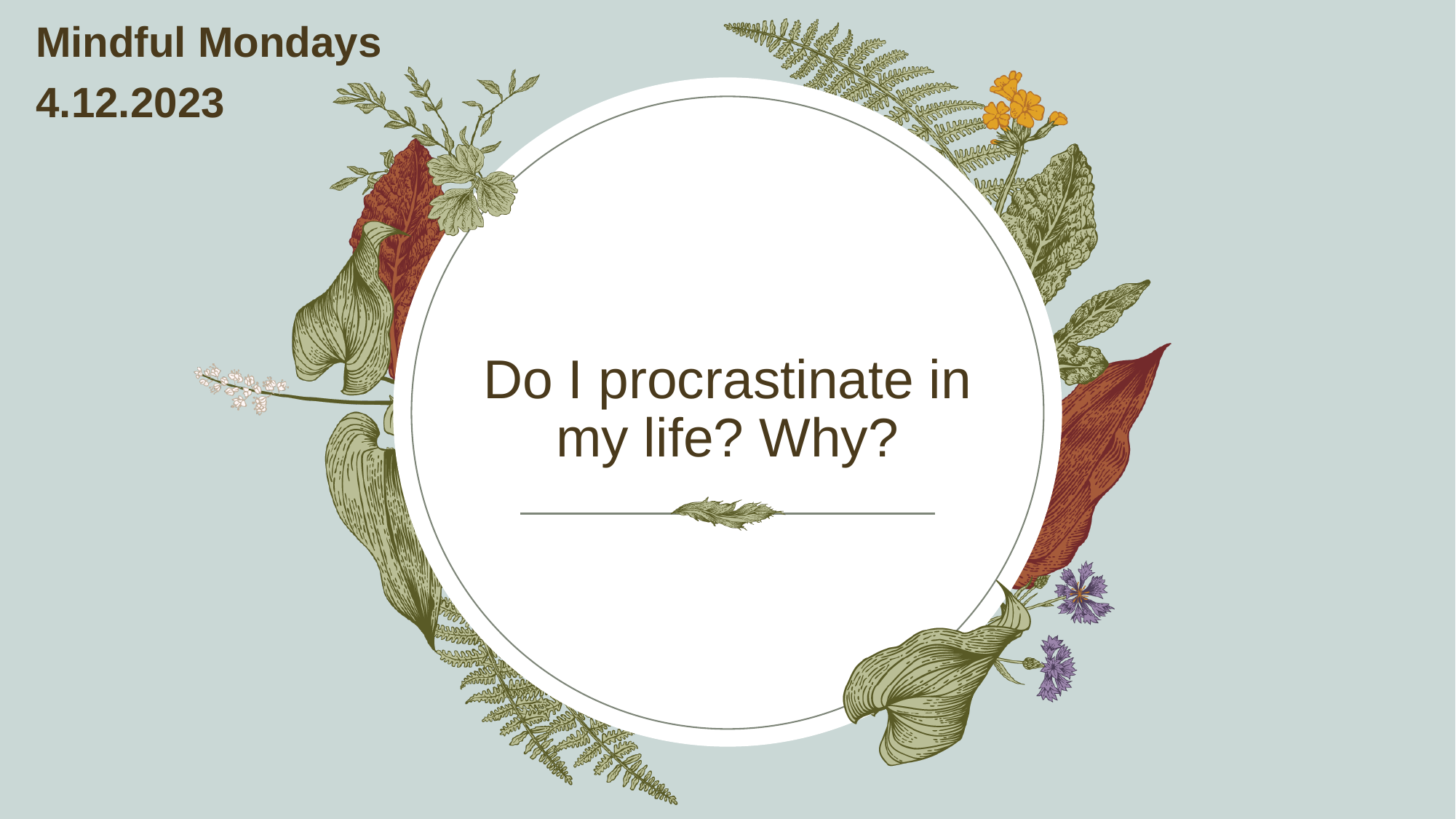

Mindful Mondays
4.12.2023
# Do I procrastinate in my life? Why?